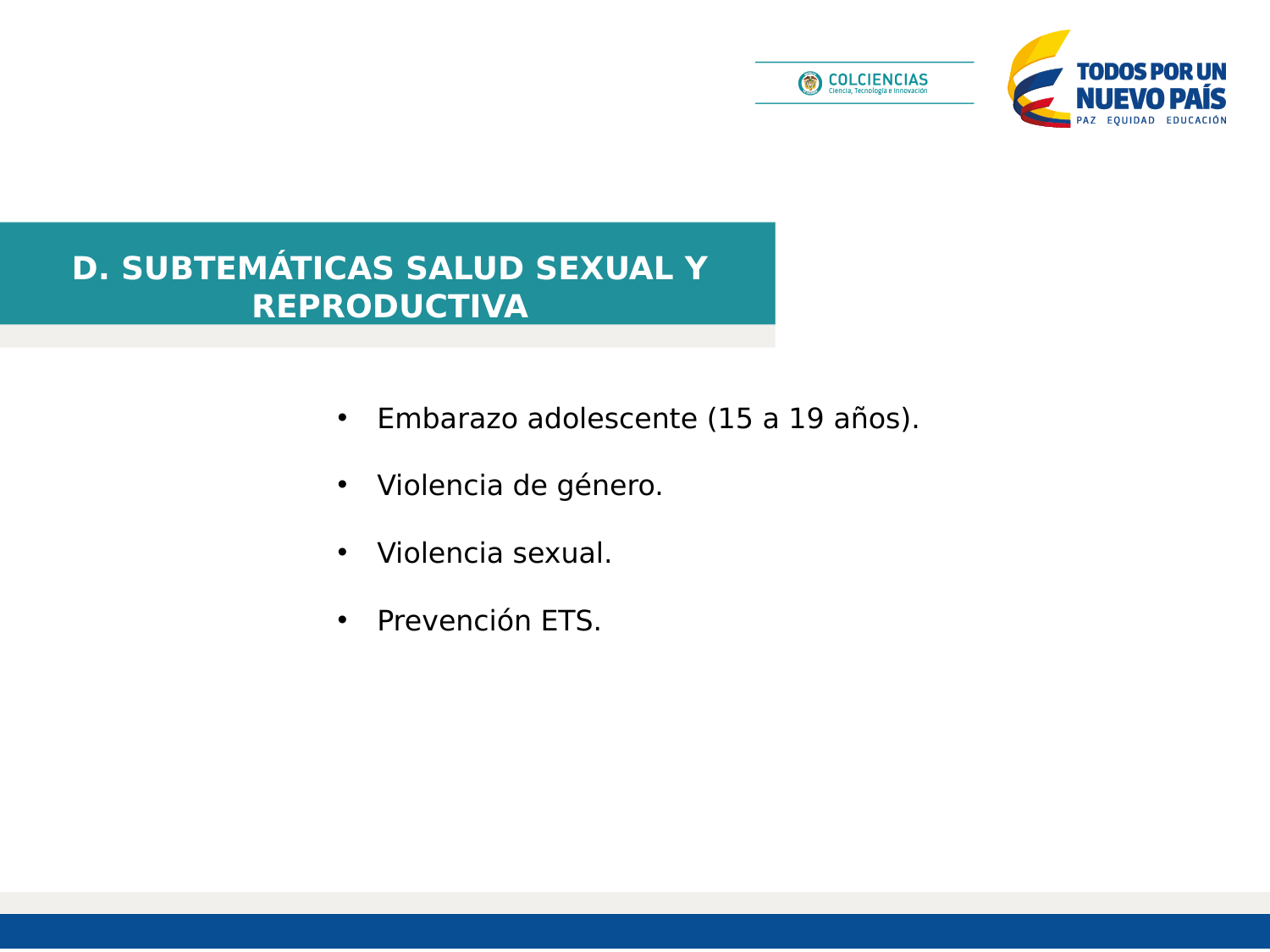

# D. SUBTEMÁTICAS SALUD SEXUAL Y REPRODUCTIVA

Embarazo adolescente (15 a 19 años).

Violencia de género.

Violencia sexual.

Prevención ETS.